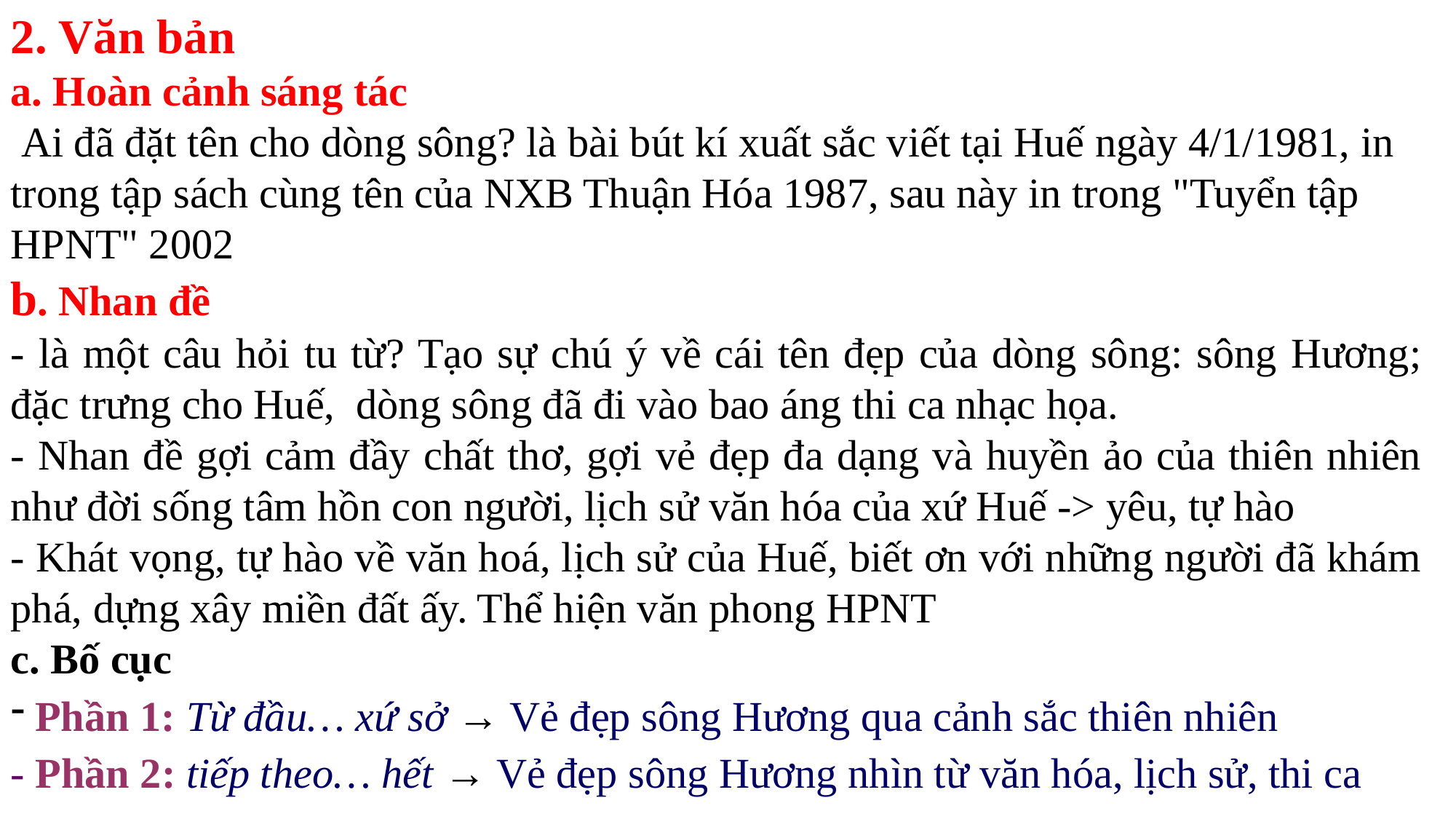

2. Văn bản
a. Hoàn cảnh sáng tác
 Ai đã đặt tên cho dòng sông? là bài bút kí xuất sắc viết tại Huế ngày 4/1/1981, in trong tập sách cùng tên của NXB Thuận Hóa 1987, sau này in trong "Tuyển tập HPNT" 2002
b. Nhan đề
- là một câu hỏi tu từ? Tạo sự chú ý về cái tên đẹp của dòng sông: sông Hương; đặc trưng cho Huế,  dòng sông đã đi vào bao áng thi ca nhạc họa.
- Nhan đề gợi cảm đầy chất thơ, gợi vẻ đẹp đa dạng và huyền ảo của thiên nhiên như đời sống tâm hồn con người, lịch sử văn hóa của xứ Huế -> yêu, tự hào
- Khát vọng, tự hào về văn hoá, lịch sử của Huế, biết ơn với những người đã khám phá, dựng xây miền đất ấy. Thể hiện văn phong HPNT
c. Bố cục
 Phần 1: Từ đầu… xứ sở → Vẻ đẹp sông Hương qua cảnh sắc thiên nhiên
- Phần 2: tiếp theo… hết → Vẻ đẹp sông Hương nhìn từ văn hóa, lịch sử, thi ca